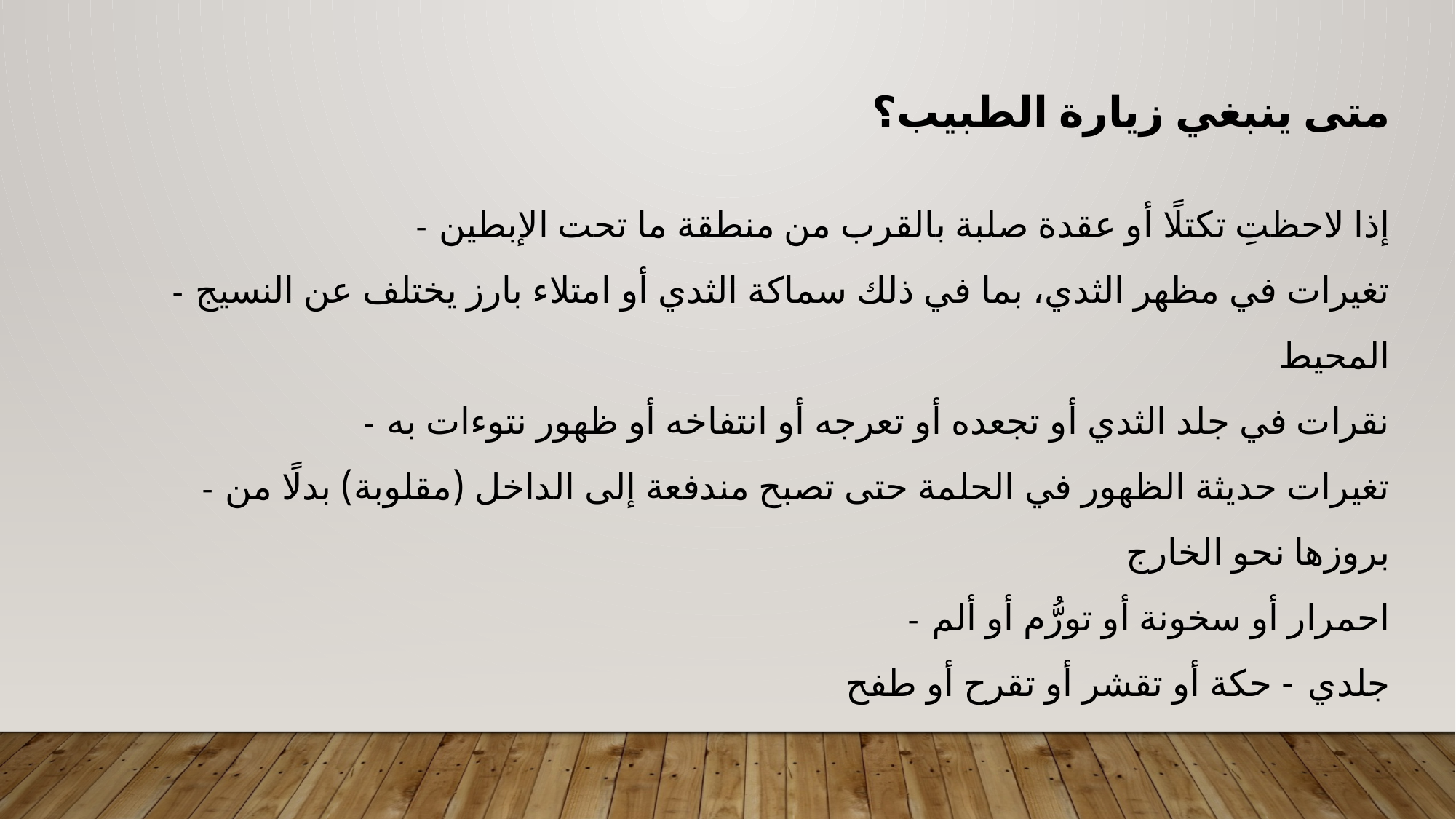

متى ينبغي زيارة الطبيب؟

- إذا لاحظتِ تكتلًا أو عقدة صلبة بالقرب من منطقة ما تحت الإبطين
 - تغيرات في مظهر الثدي، بما في ذلك سماكة الثدي أو امتلاء بارز يختلف عن النسيج المحيط
 - نقرات في جلد الثدي أو تجعده أو تعرجه أو انتفاخه أو ظهور نتوءات به
 - تغيرات حديثة الظهور في الحلمة حتى تصبح مندفعة إلى الداخل (مقلوبة) بدلًا من بروزها نحو الخارج
 - احمرار أو سخونة أو تورُّم أو ألم
 جلدي  - حكة أو تقشر أو تقرح أو طفح